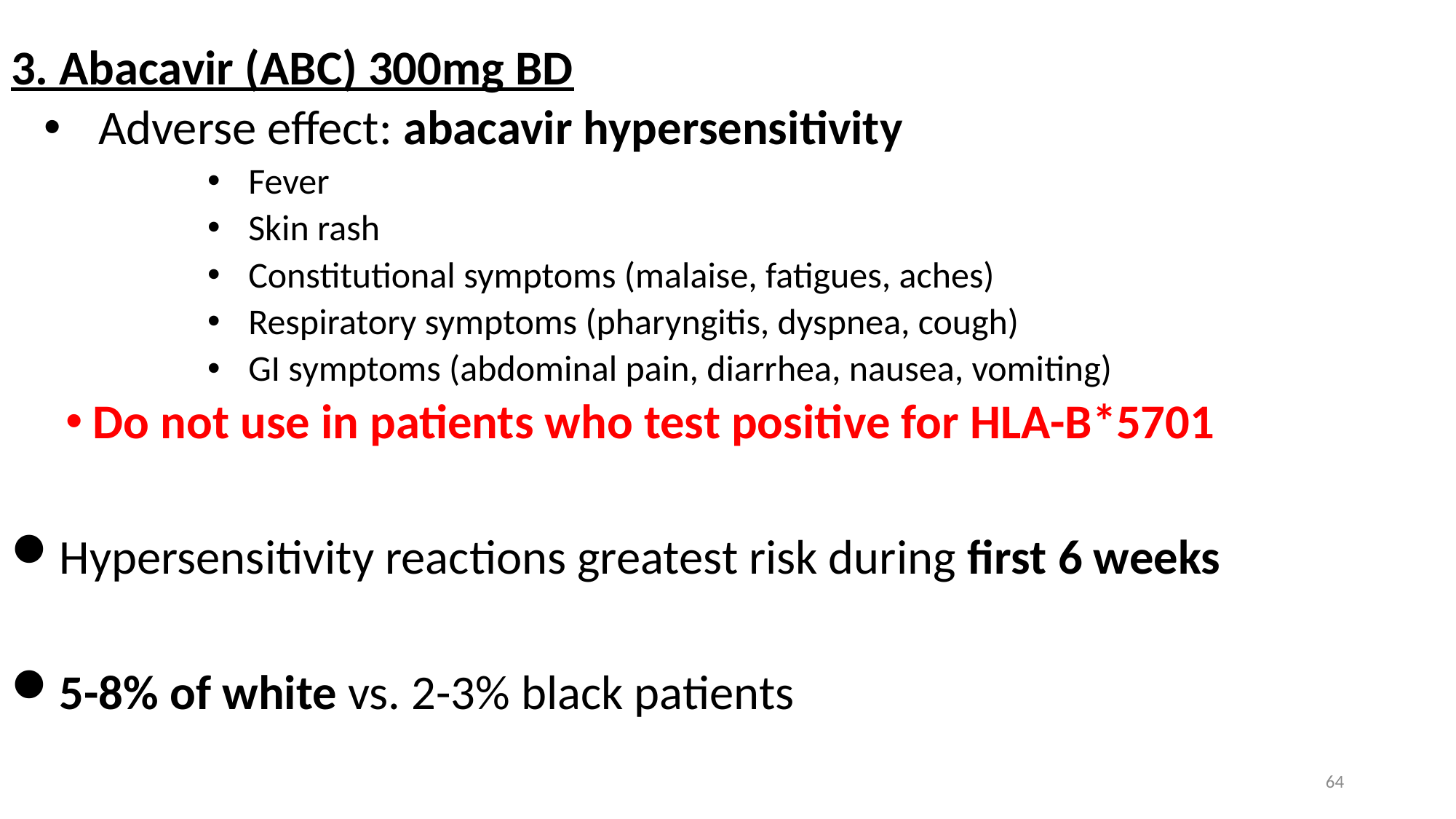

3. Abacavir (ABC) 300mg BD
Adverse effect: abacavir hypersensitivity
Fever
Skin rash
Constitutional symptoms (malaise, fatigues, aches)
Respiratory symptoms (pharyngitis, dyspnea, cough)
GI symptoms (abdominal pain, diarrhea, nausea, vomiting)
Do not use in patients who test positive for HLA-B*5701

Hypersensitivity reactions greatest risk during first 6 weeks

5-8% of white vs. 2-3% black patients

64